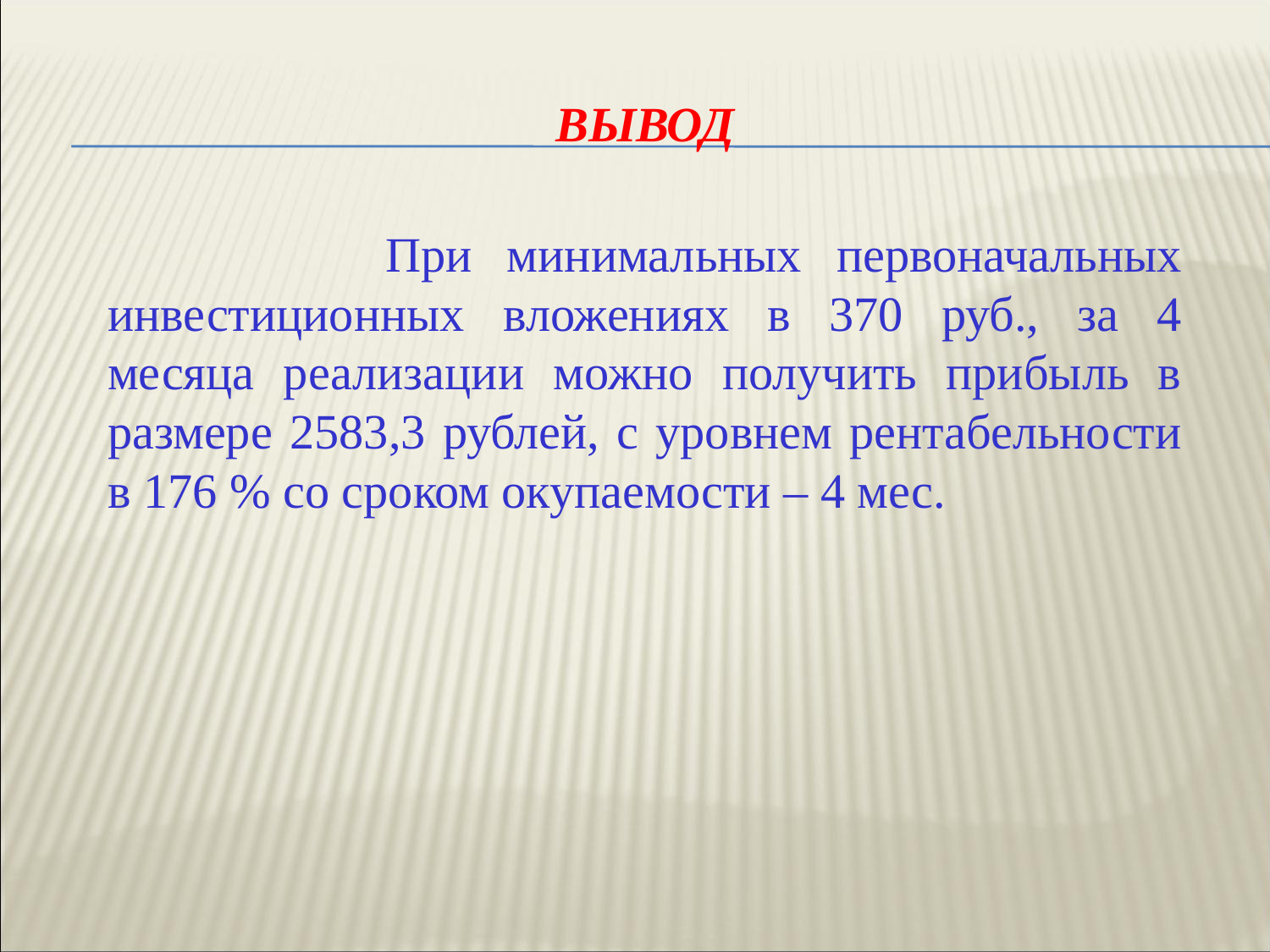

# Вывод
        При минимальных первоначальных инвестиционных вложениях в 370 руб., за 4 месяца реализации можно получить прибыль в размере 2583,3 рублей, с уровнем рентабельности в 176 % со сроком окупаемости – 4 мес.